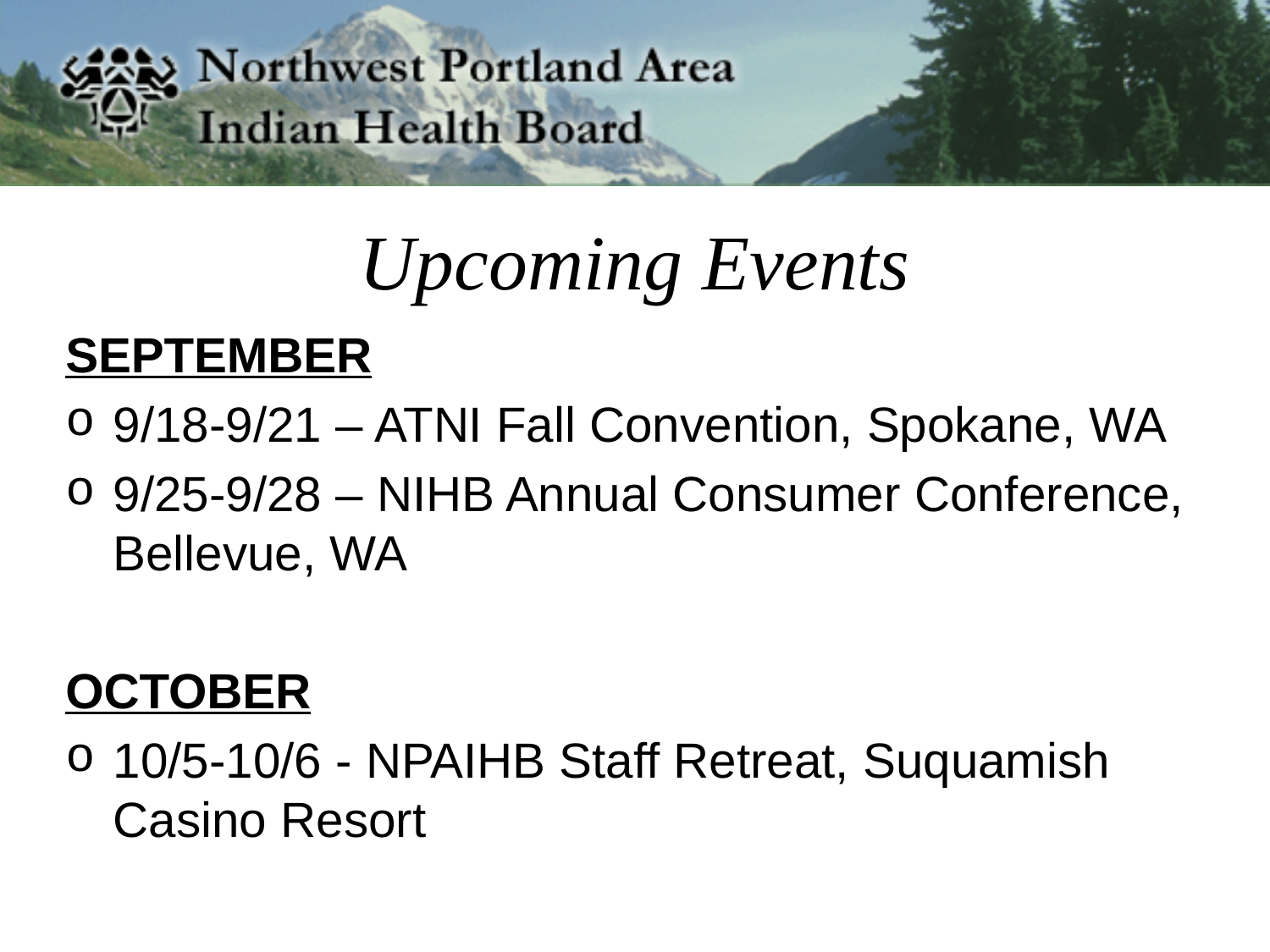

# Upcoming Events
SEPTEMBER
9/18-9/21 – ATNI Fall Convention, Spokane, WA
9/25-9/28 – NIHB Annual Consumer Conference, Bellevue, WA

OCTOBER
10/5-10/6 - NPAIHB Staff Retreat, Suquamish Casino Resort